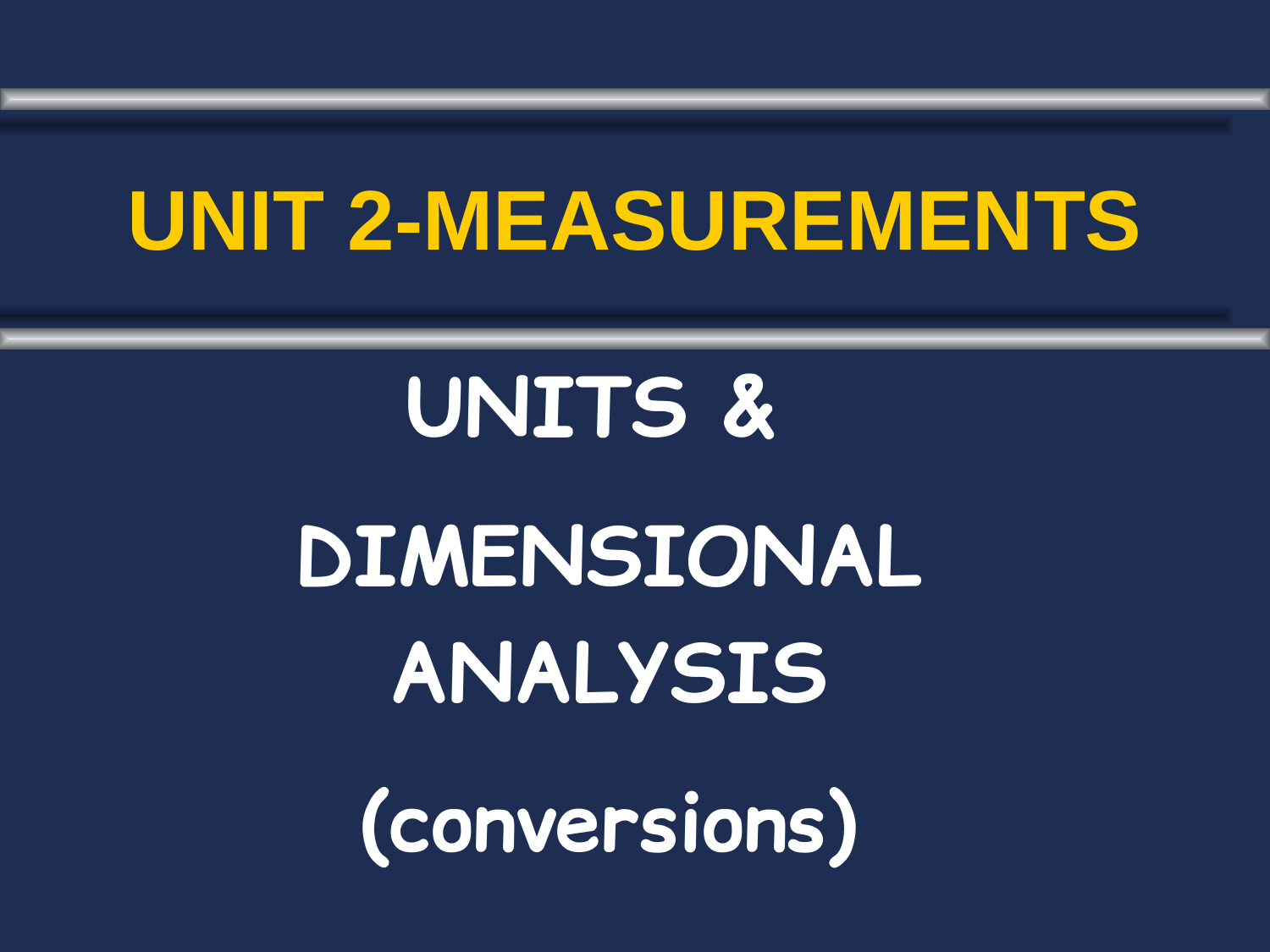

# UNIT 2-MEASUREMENTS
UNITS &
DIMENSIONAL ANALYSIS
(conversions)